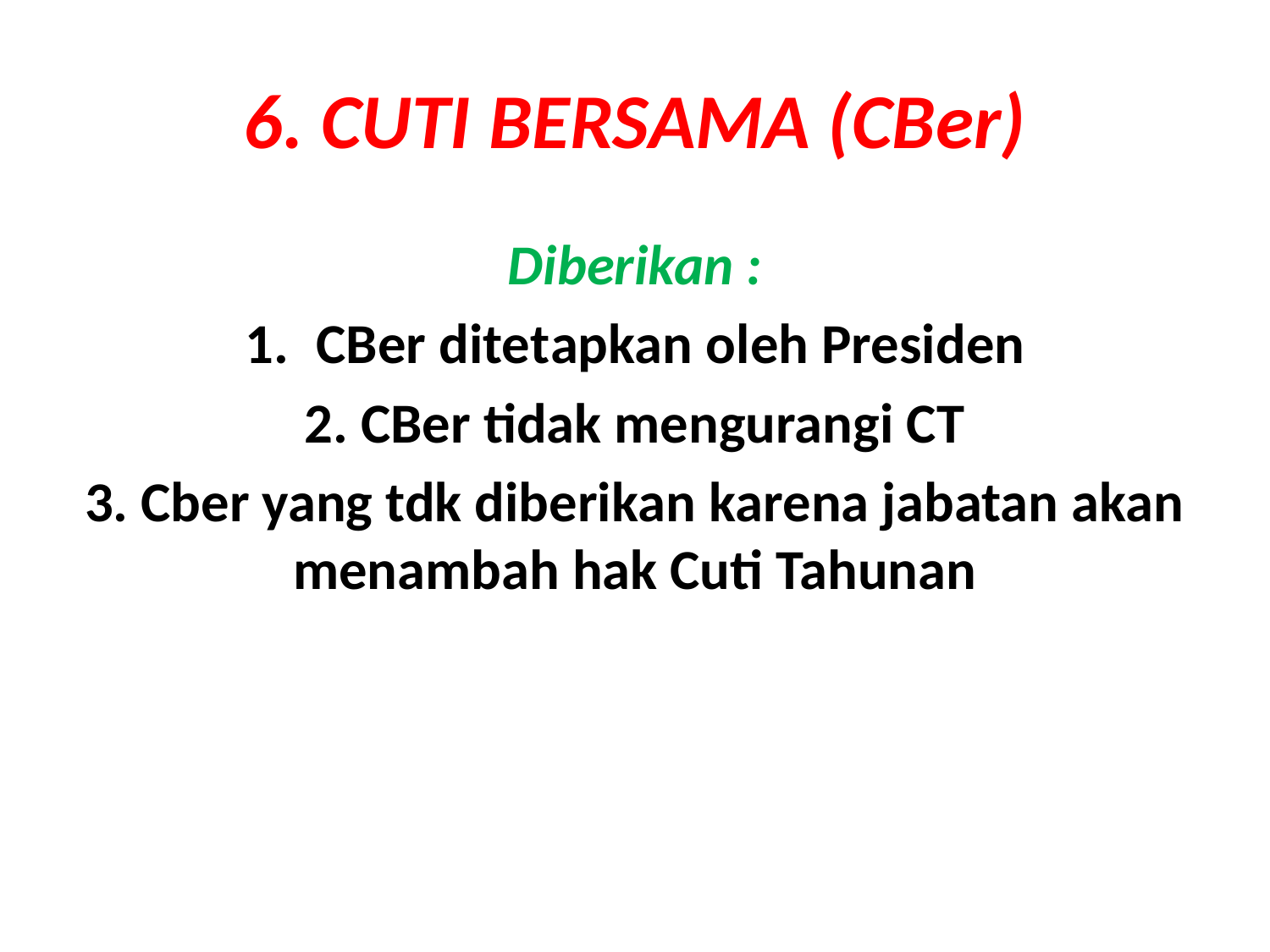

# 6. CUTI BERSAMA (CBer)
Diberikan :
CBer ditetapkan oleh Presiden
2. CBer tidak mengurangi CT
3. Cber yang tdk diberikan karena jabatan akan menambah hak Cuti Tahunan